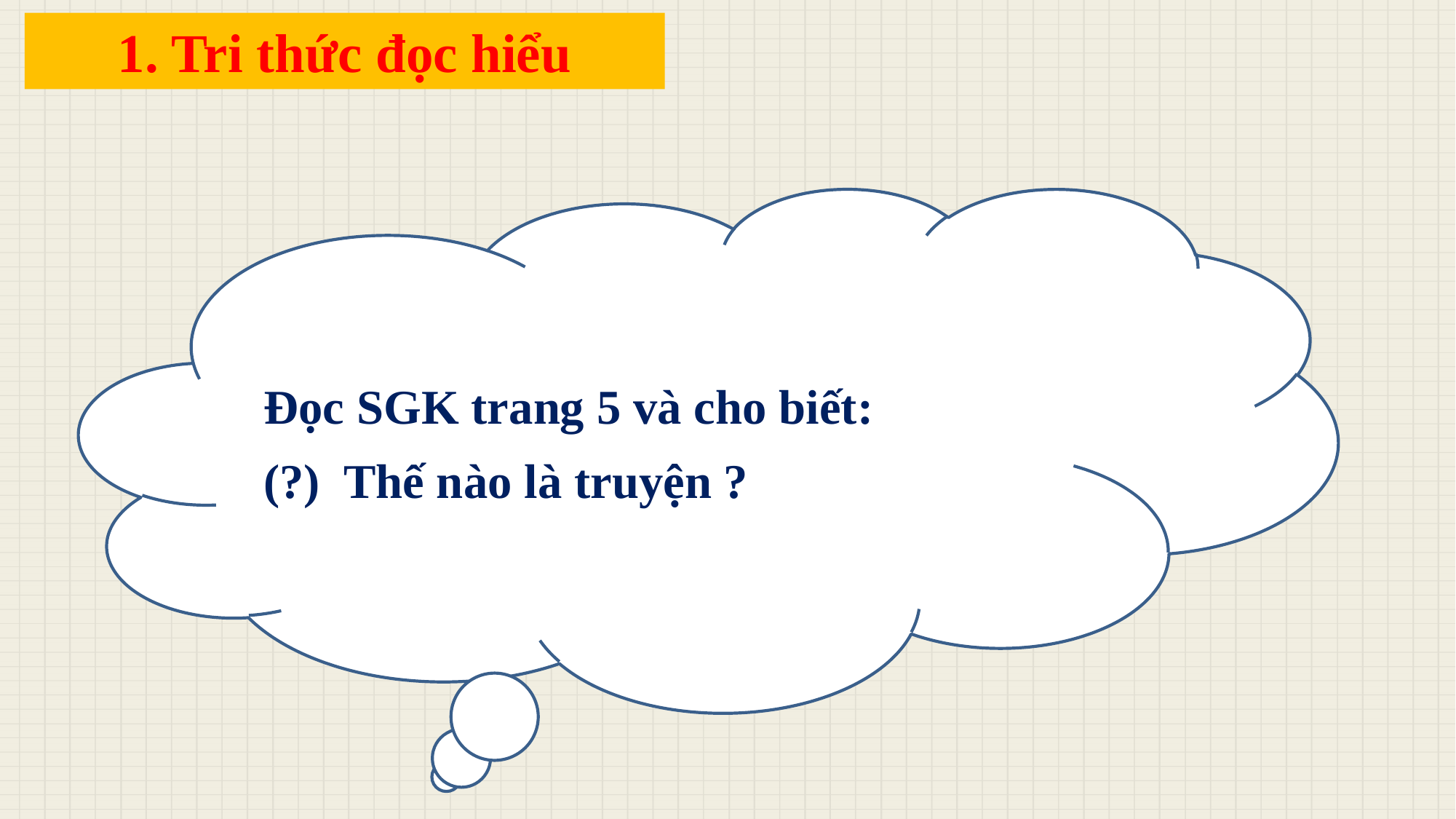

1. Tri thức đọc hiểu
Đọc SGK trang 5 và cho biết:
(?)  Thế nào là truyện ?